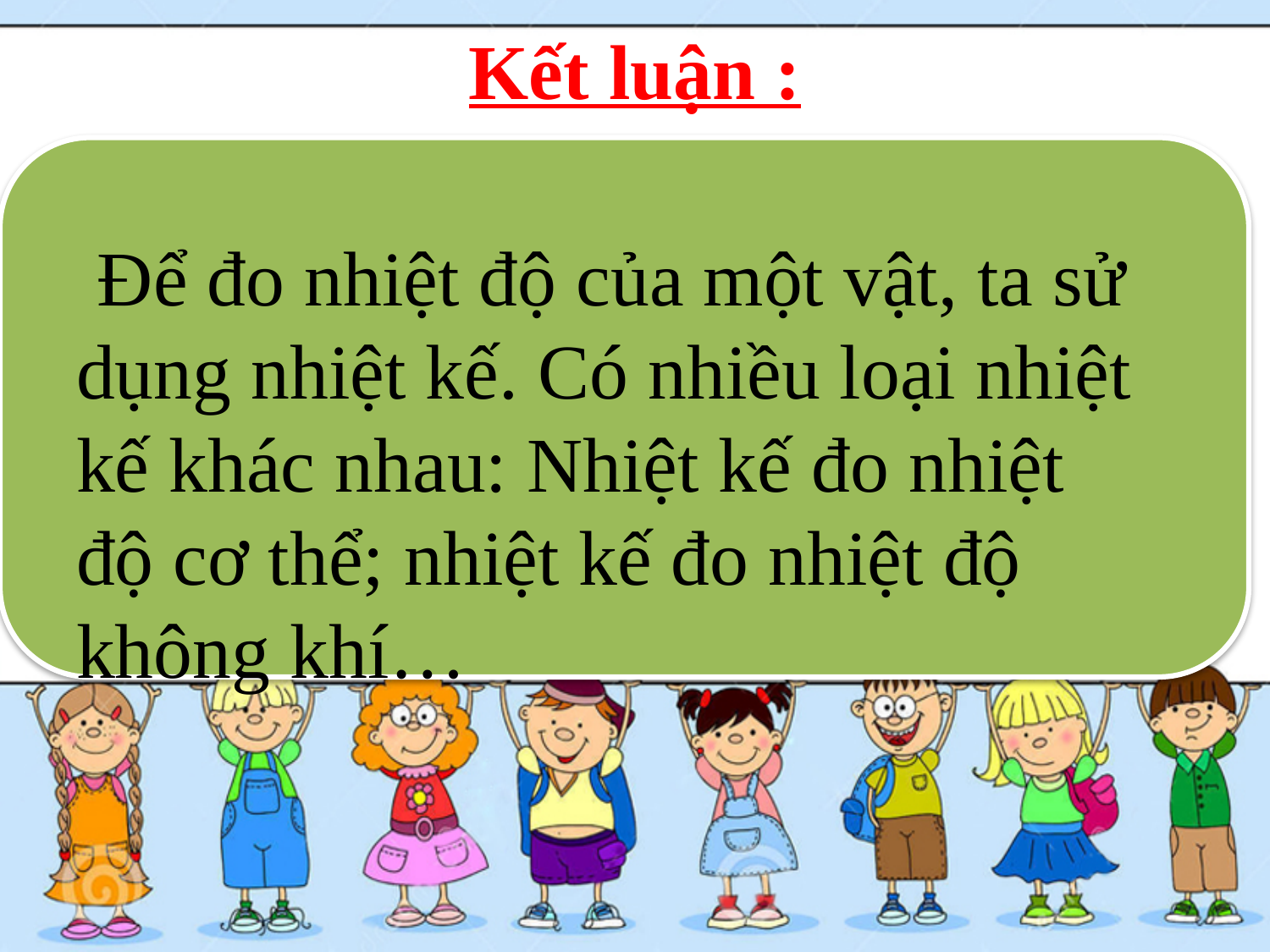

# Kết luận :

  Để đo nhiệt độ của một vật, ta sử dụng nhiệt kế. Có nhiều loại nhiệt kế khác nhau: Nhiệt kế đo nhiệt độ cơ thể; nhiệt kế đo nhiệt độ không khí…